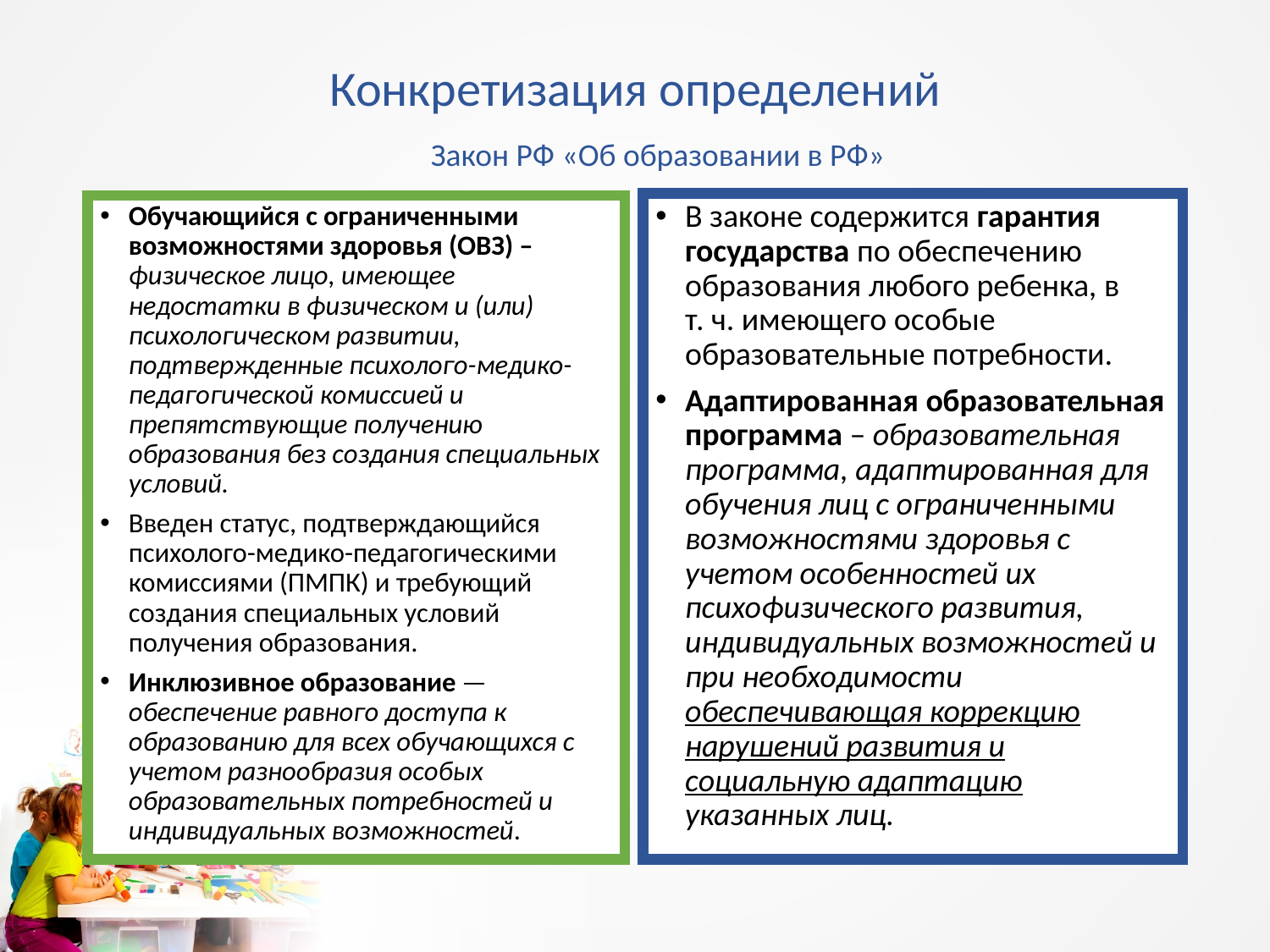

# Конкретизация определений

Закон РФ «Об образовании в РФ»
В законе содержится гарантия государства по обеспечению образования любого ребенка, в т. ч. имеющего особые образовательные потребности.
Адаптированная образовательная программа – образовательная программа, адаптированная для обучения лиц с ограниченными возможностями здоровья с учетом особенностей их психофизического развития, индивидуальных возможностей и при необходимости обеспечивающая коррекцию нарушений развития и социальную адаптацию указанных лиц.

Обучающийся с ограниченными возможностями здоровья (ОВЗ) – физическое лицо, имеющее недостатки в физическом и (или) психологическом развитии, подтвержденные психолого-медико-педагогической комиссией и препятствующие получению образования без создания специальных условий.
Введен статус, подтверждающийся психолого-медико-педагогическими комиссиями (ПМПК) и требующий создания специальных условий получения образования.
Инклюзивное образование — обеспечение равного доступа к образованию для всех обучающихся с учетом разнообразия особых образовательных потребностей и индивидуальных возможностей.